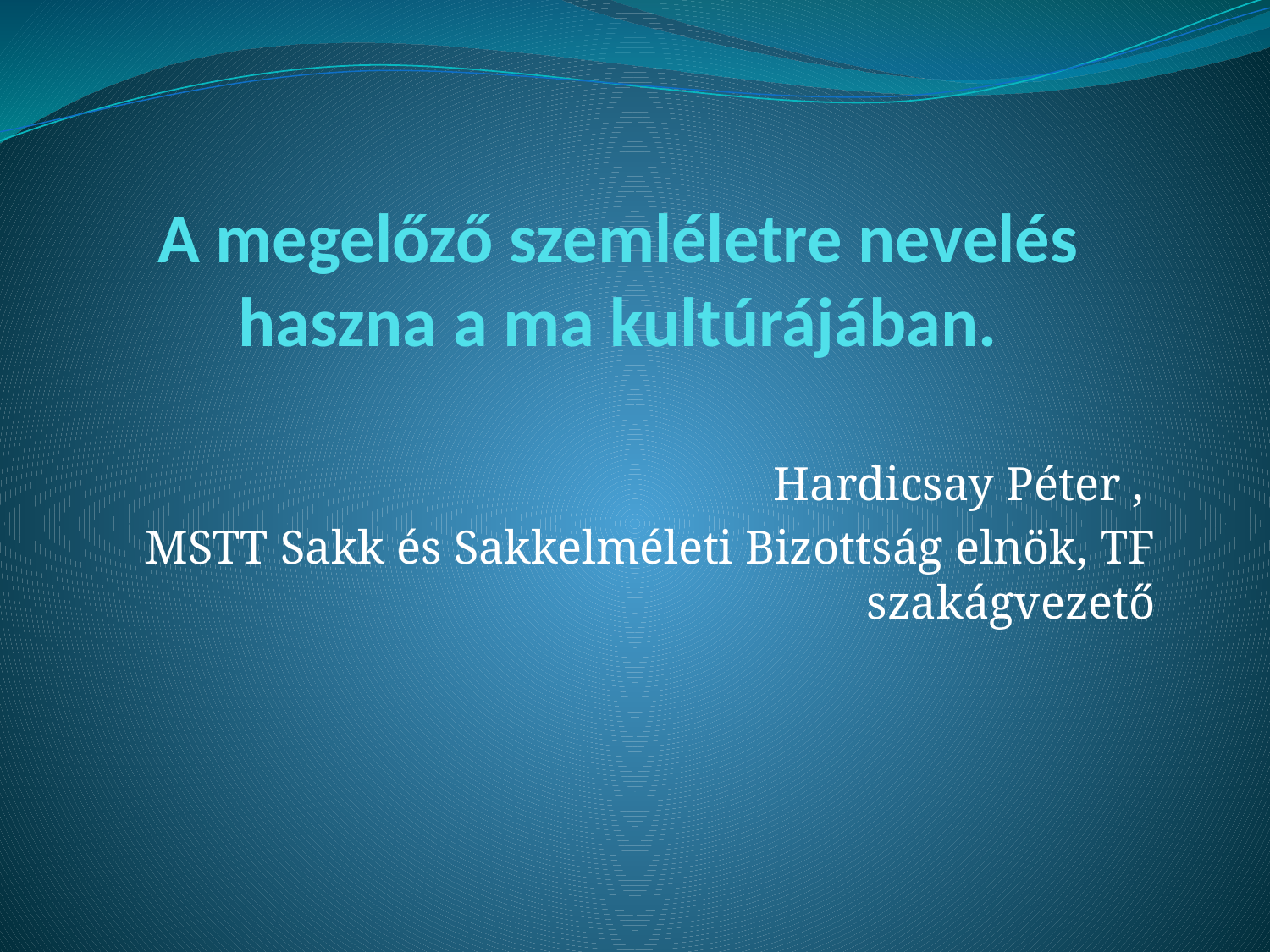

# A megelőző szemléletre nevelés haszna a ma kultúrájában.
Hardicsay Péter ,
MSTT Sakk és Sakkelméleti Bizottság elnök, TF szakágvezető